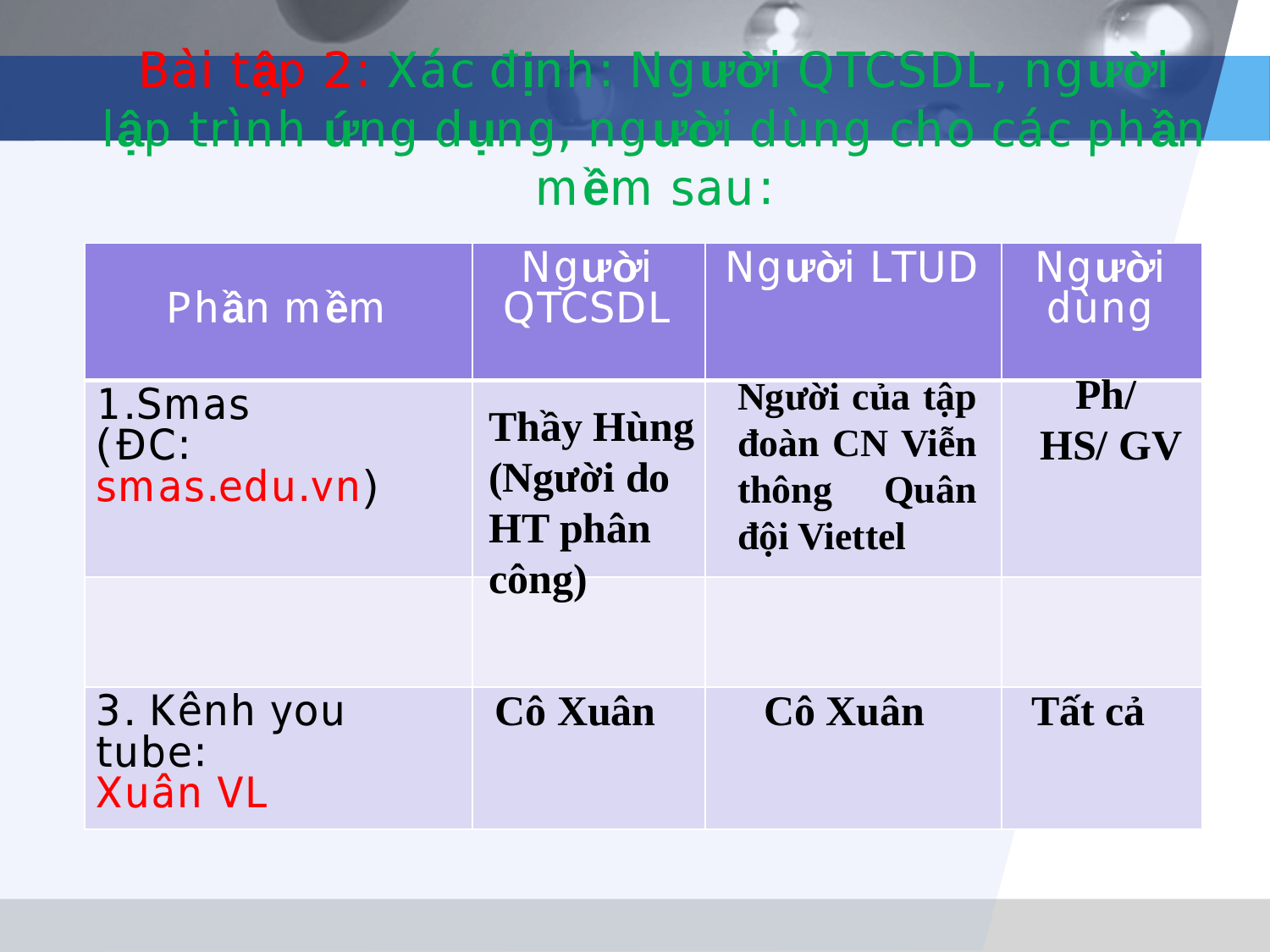

# Bài tập 2: Xác định: Người QTCSDL, người lập trình ứng dụng, người dùng cho các phần mềm sau:
| Phần mềm | Người QTCSDL | Người LTUD | Người dùng |
| --- | --- | --- | --- |
| 1.Smas (ĐC: smas.edu.vn) |  |  |  |
|  |  |  |  |
| 3. Kênh you tube: Xuân VL |  |  |  |
Ph/
HS/ GV
Người của tập đoàn CN Viễn thông Quân đội Viettel
Thầy Hùng (Người do HT phân công)

Cô Xuân
Cô Xuân
Tất cả